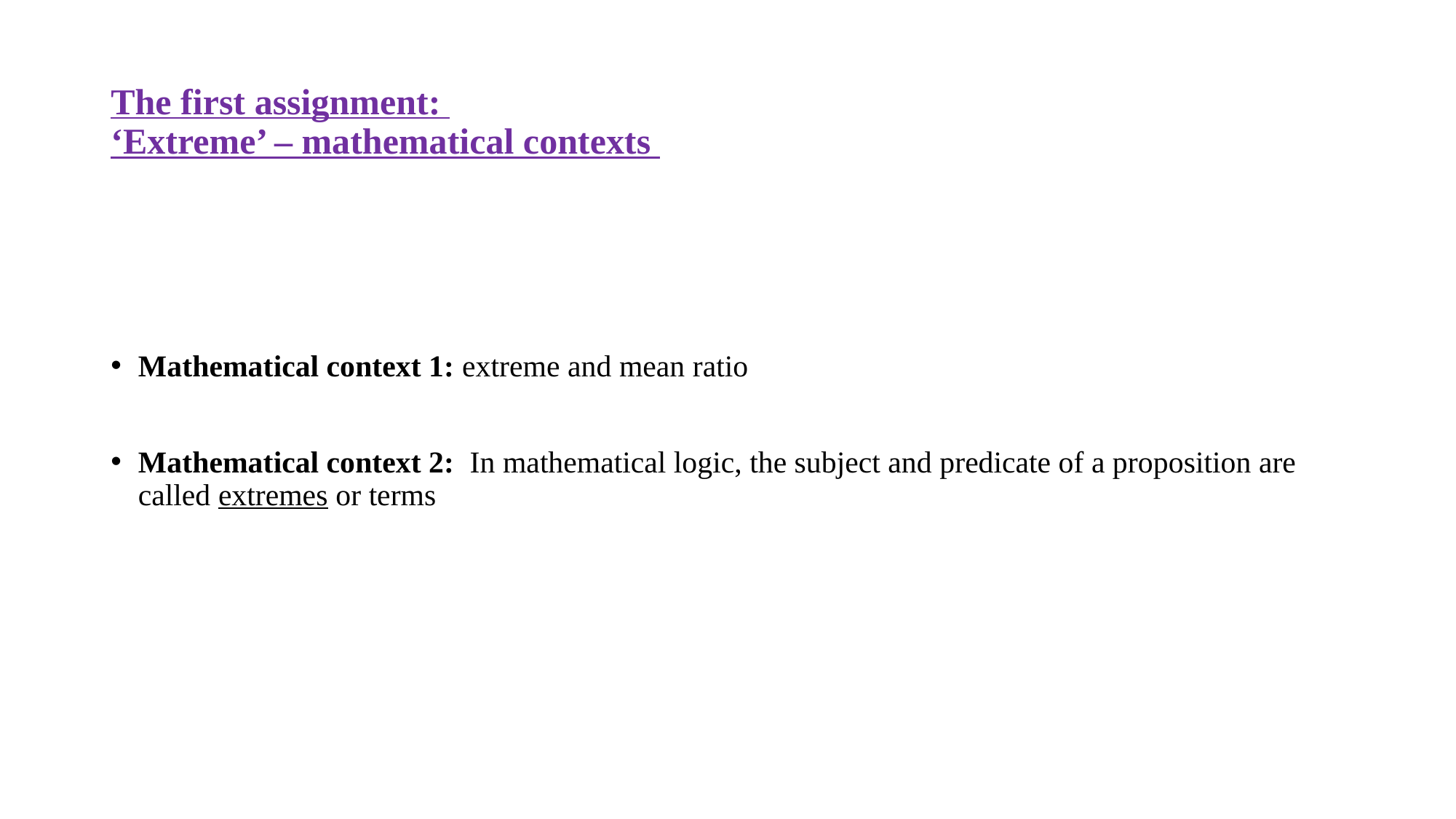

# The first assignment: ‘Extreme’ – mathematical contexts

Mathematical context 1: extreme and mean ratio

Mathematical context 2:  In mathematical logic, the subject and predicate of a proposition are called extremes or terms